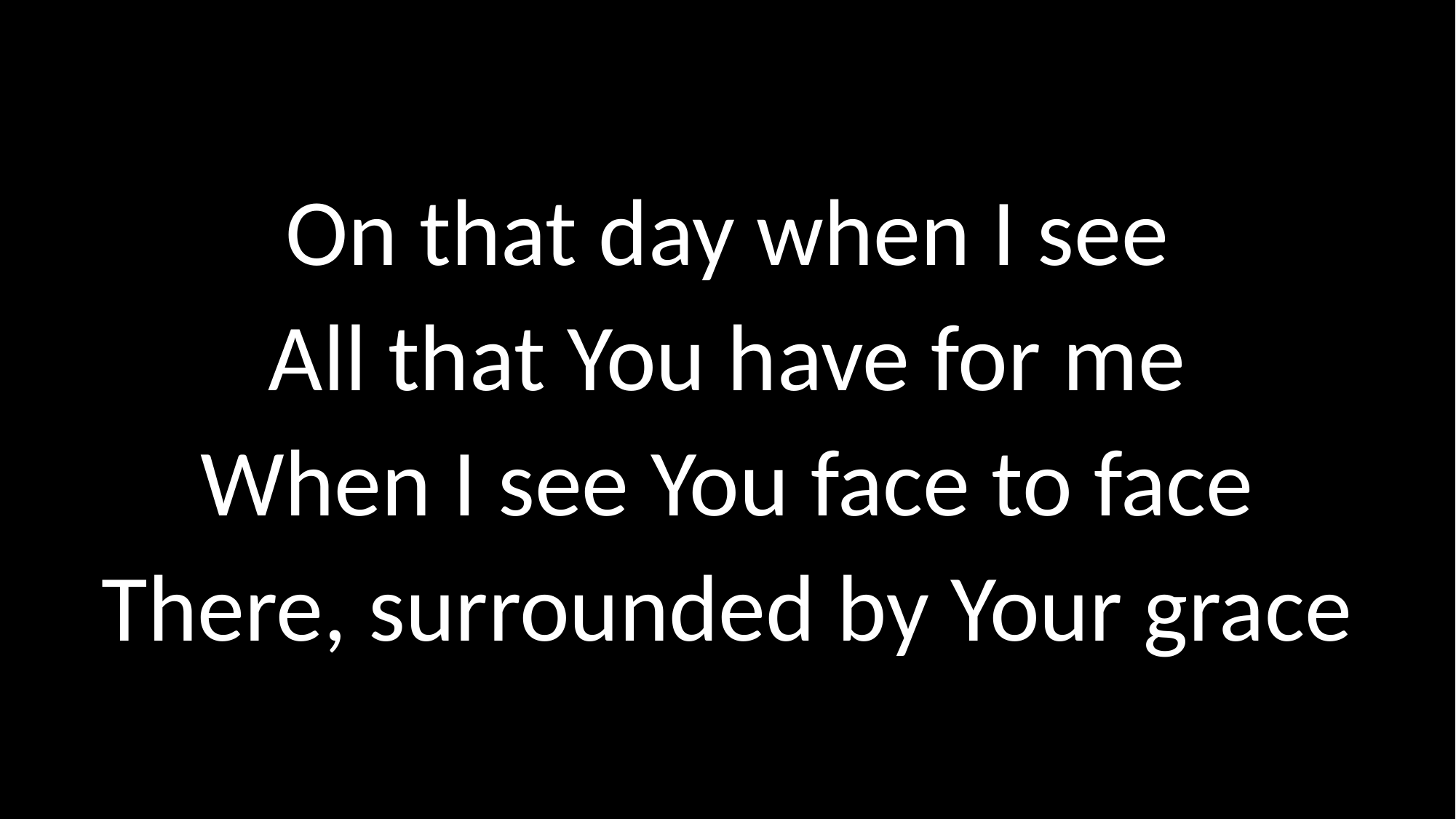

# On that day when I see All that You have for me When I see You face to face There, surrounded by Your grace